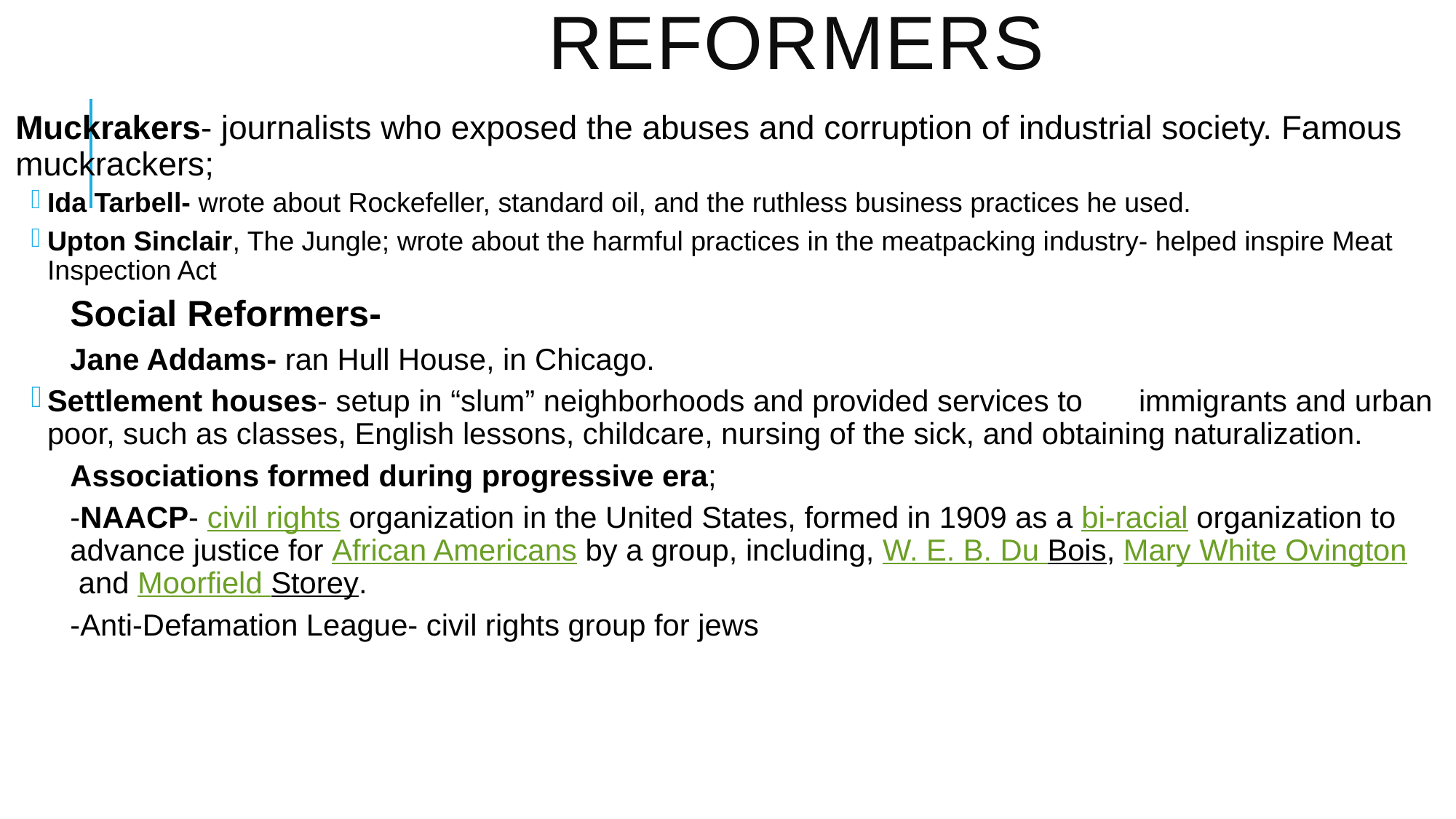

# Reformers
Muckrakers- journalists who exposed the abuses and corruption of industrial society. Famous muckrackers;
Ida Tarbell- wrote about Rockefeller, standard oil, and the ruthless business practices he used.
Upton Sinclair, The Jungle; wrote about the harmful practices in the meatpacking industry- helped inspire Meat Inspection Act
Social Reformers-
Jane Addams- ran Hull House, in Chicago.
Settlement houses- setup in “slum” neighborhoods and provided services to 	immigrants and urban poor, such as classes, English lessons, childcare, nursing of the sick, and obtaining naturalization.
Associations formed during progressive era;
-NAACP- civil rights organization in the United States, formed in 1909 as a bi-racial organization to advance justice for African Americans by a group, including, W. E. B. Du Bois, Mary White Ovington and Moorfield Storey.
-Anti-Defamation League- civil rights group for jews